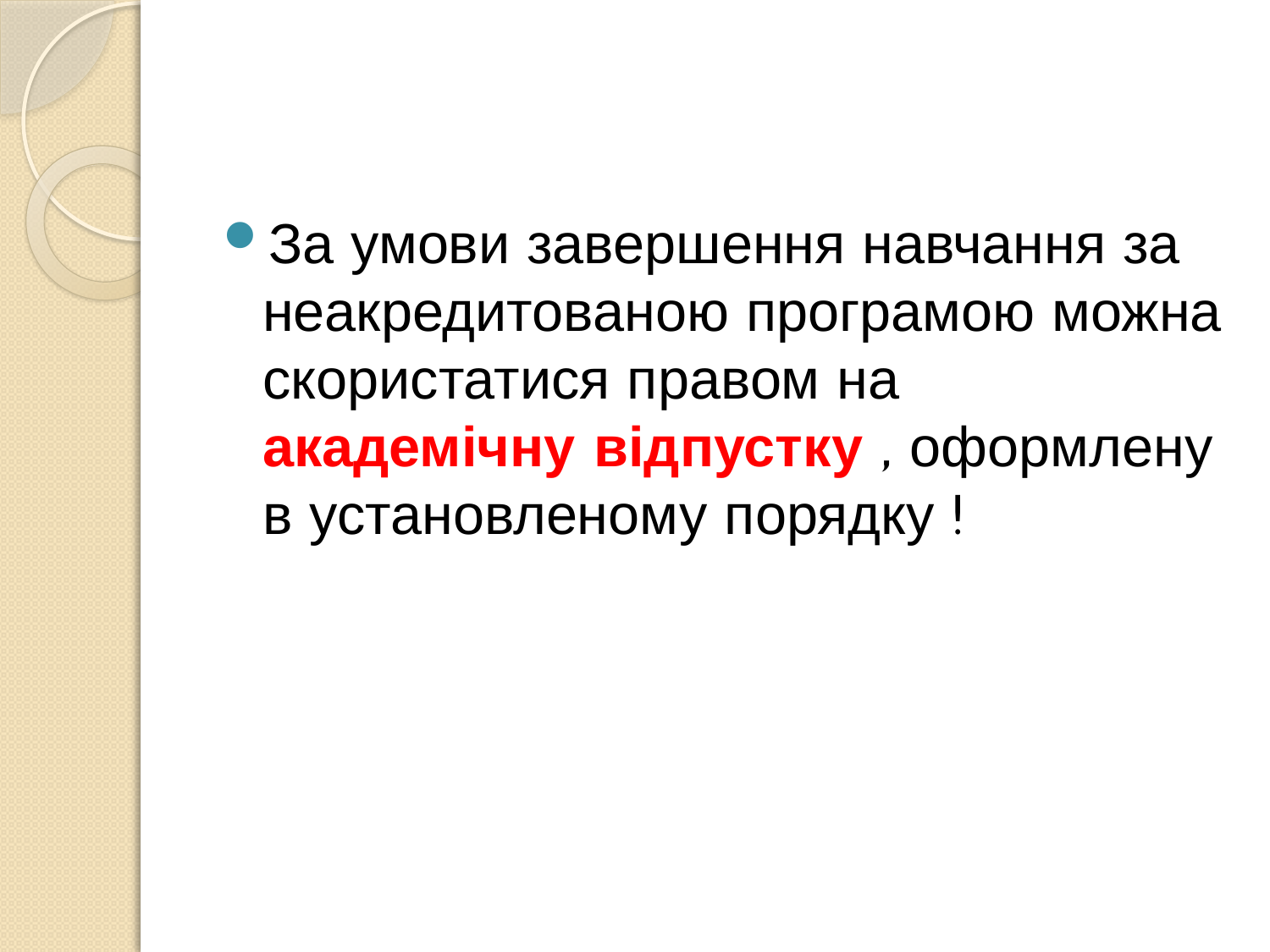

#
За умови завершення навчання за неакредитованою програмою можна скористатися правом на академічну відпустку , оформлену в установленому порядку !